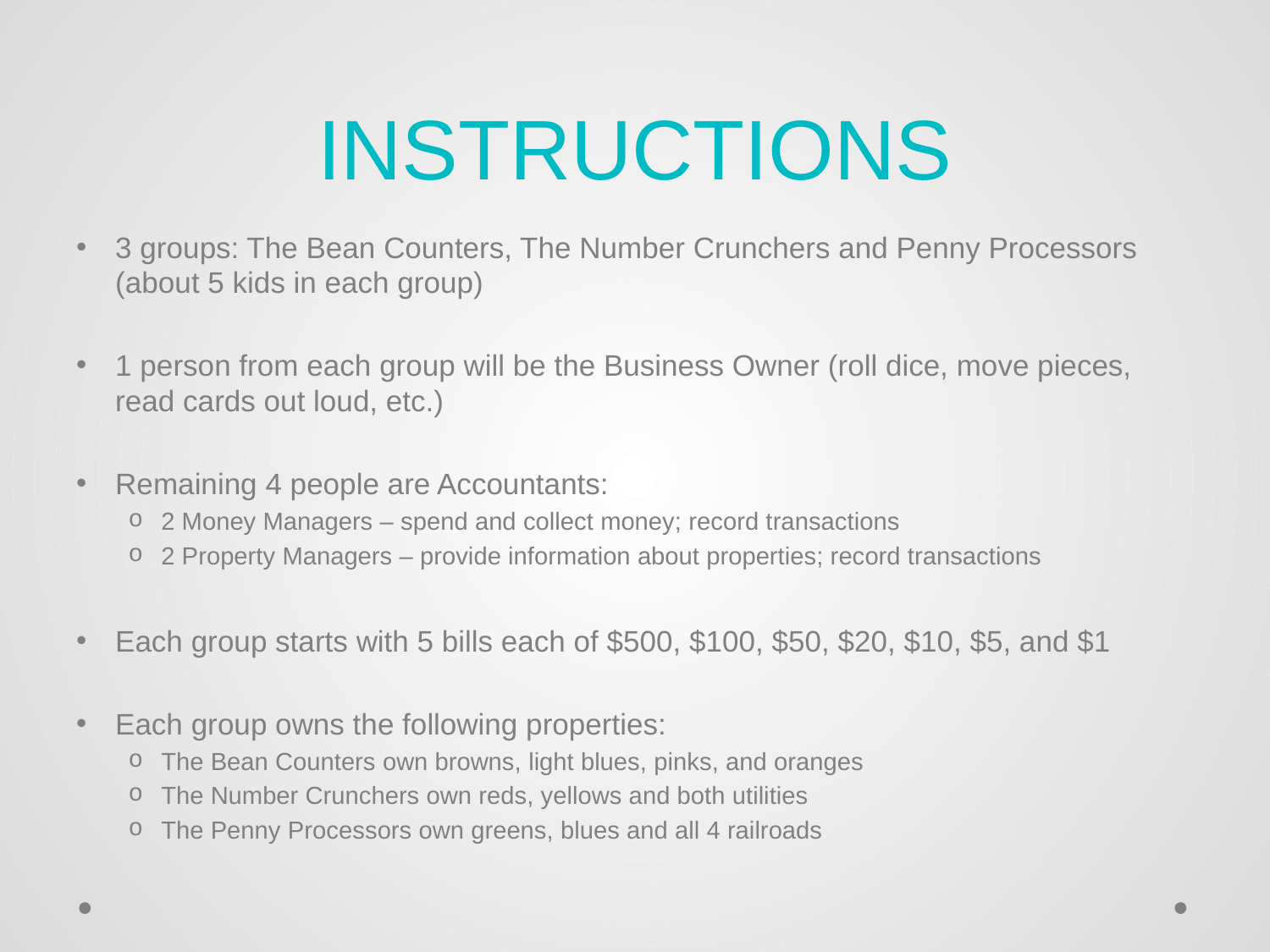

# instructions
3 groups: The Bean Counters, The Number Crunchers and Penny Processors (about 5 kids in each group)

1 person from each group will be the Business Owner (roll dice, move pieces, read cards out loud, etc.)

Remaining 4 people are Accountants:
2 Money Managers – spend and collect money; record transactions
2 Property Managers – provide information about properties; record transactions

Each group starts with 5 bills each of $500, $100, $50, $20, $10, $5, and $1

Each group owns the following properties:
The Bean Counters own browns, light blues, pinks, and oranges
The Number Crunchers own reds, yellows and both utilities
The Penny Processors own greens, blues and all 4 railroads